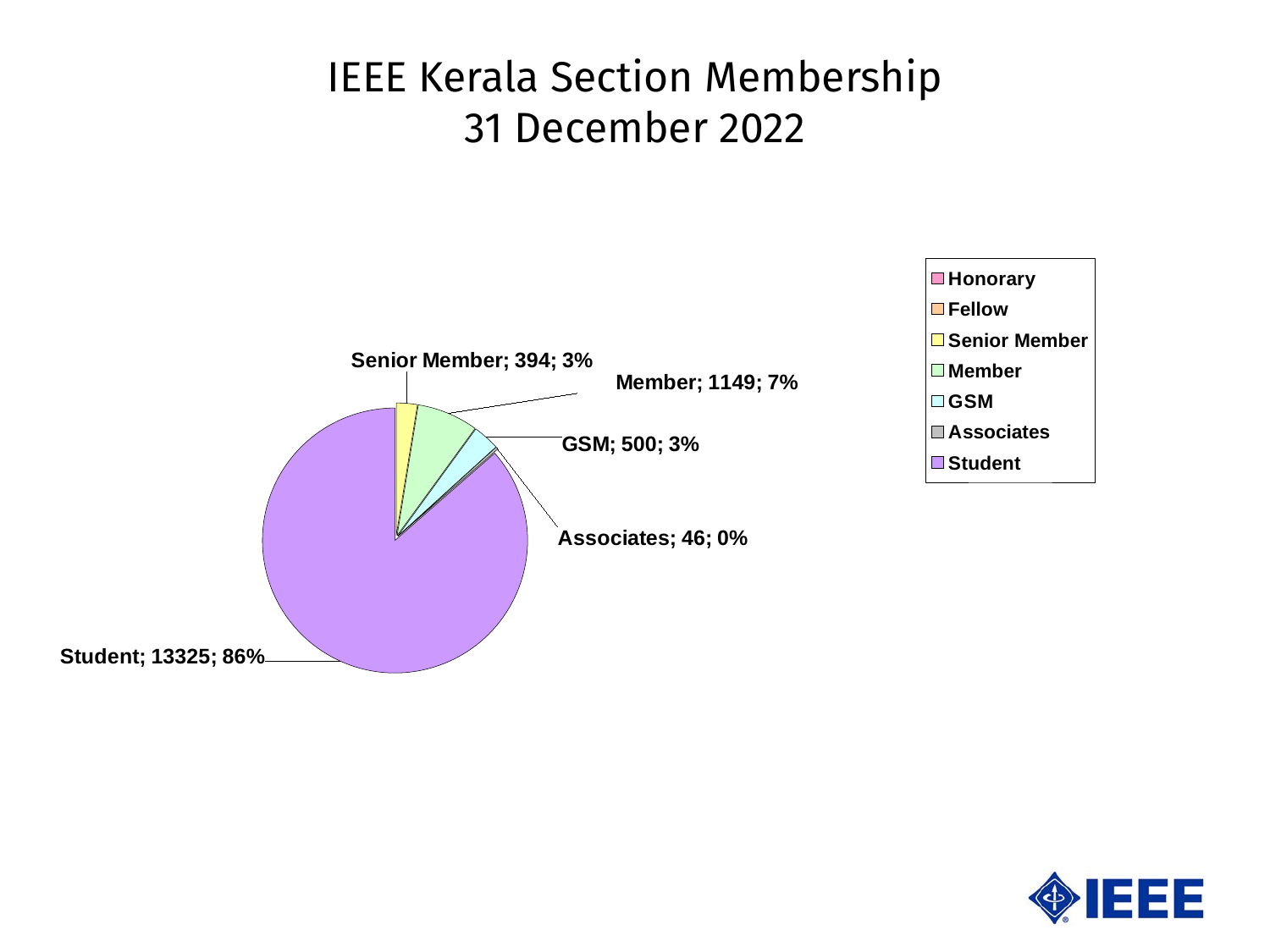

IEEE Kerala Section Membership
31 December 2022

### Chart

| Category | Kerala |  |
|---|---|---|
| Honorary | 0.0 | 0.0 |
| Fellow | 0.0 | 0.0 |
| Senior Member | 394.0 | 2.5561178149734007 |
| Member | 1149.0 | 7.454262358894511 |
| GSM | 500.0 | 3.24380433372259 |
| Associates | 46.0 | 0.29842999870247827 |
| Student | 13325.0 | 86.44738549370702 |